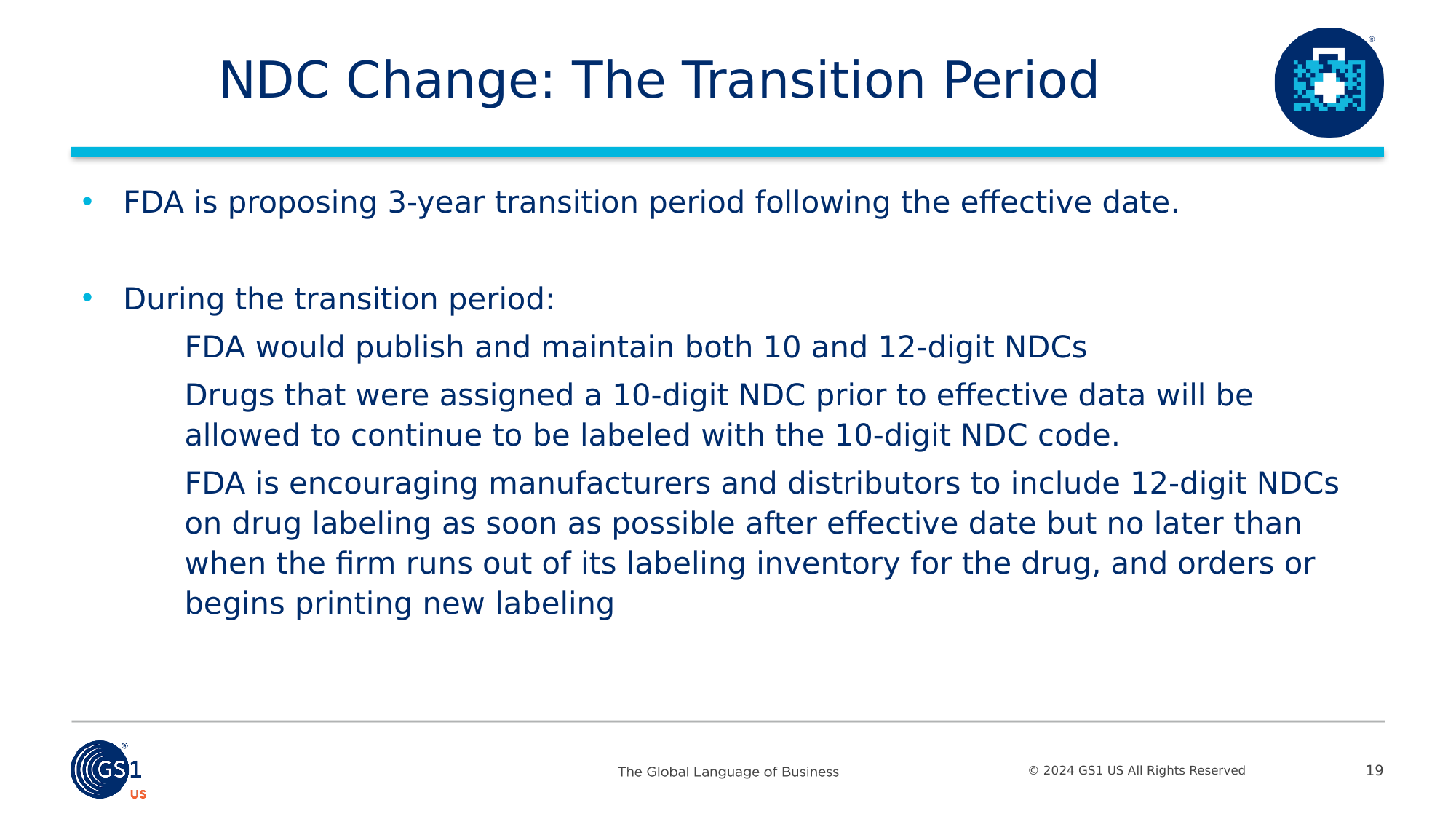

# NDC Change: The Transition Period
FDA is proposing 3-year transition period following the effective date.

During the transition period:
FDA would publish and maintain both 10 and 12-digit NDCs
Drugs that were assigned a 10-digit NDC prior to effective data will be allowed to continue to be labeled with the 10-digit NDC code.
FDA is encouraging manufacturers and distributors to include 12-digit NDCs on drug labeling as soon as possible after effective date but no later than when the firm runs out of its labeling inventory for the drug, and orders or begins printing new labeling

19